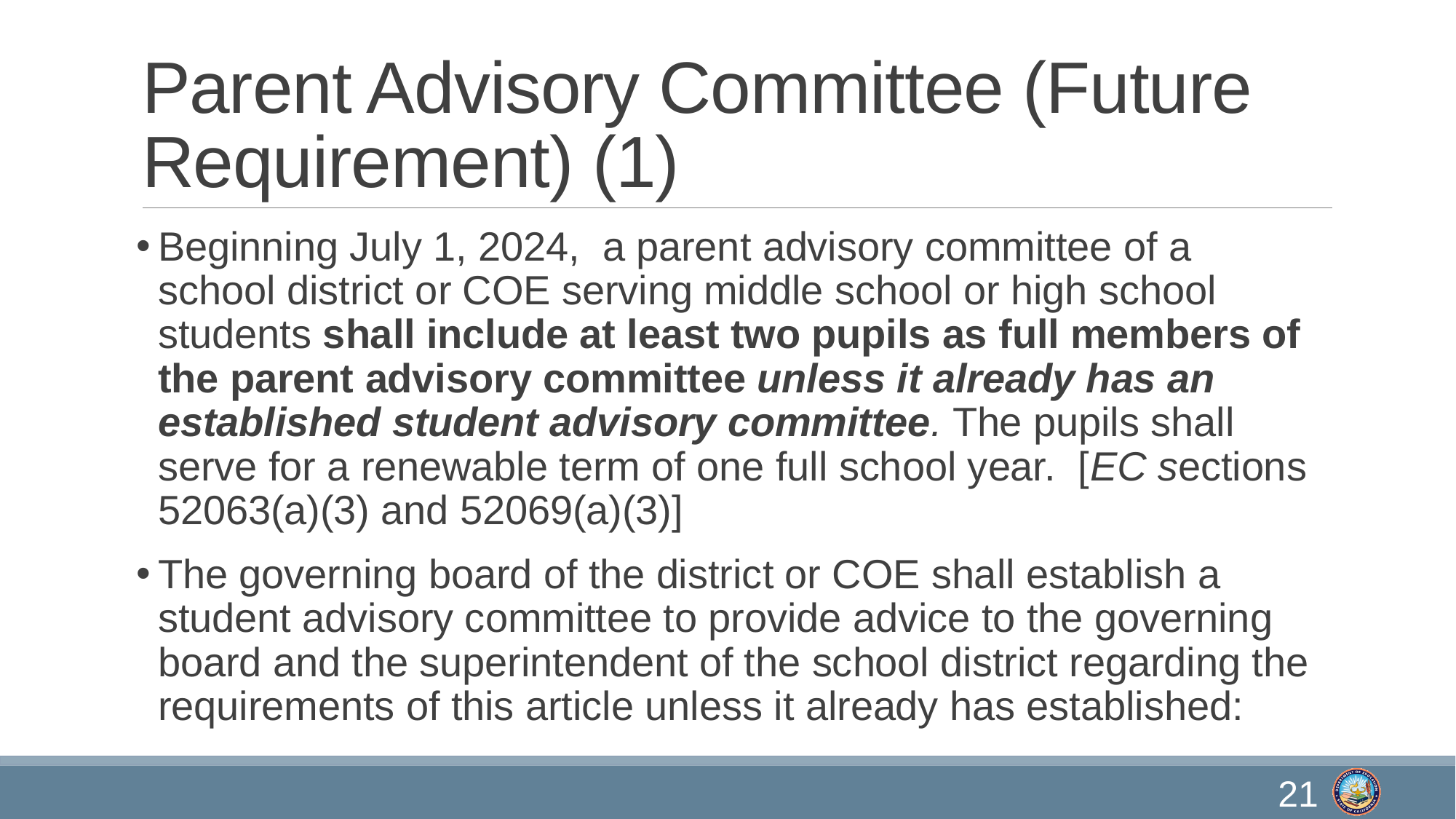

# Parent Advisory Committee (Future Requirement) (1)
Beginning July 1, 2024,  a parent advisory committee of a school district or COE serving middle school or high school students shall include at least two pupils as full members of the parent advisory committee unless it already has an established student advisory committee. The pupils shall serve for a renewable term of one full school year.  [EC sections 52063(a)(3) and 52069(a)(3)]
The governing board of the district or COE shall establish a student advisory committee to provide advice to the governing board and the superintendent of the school district regarding the requirements of this article unless it already has established:

21